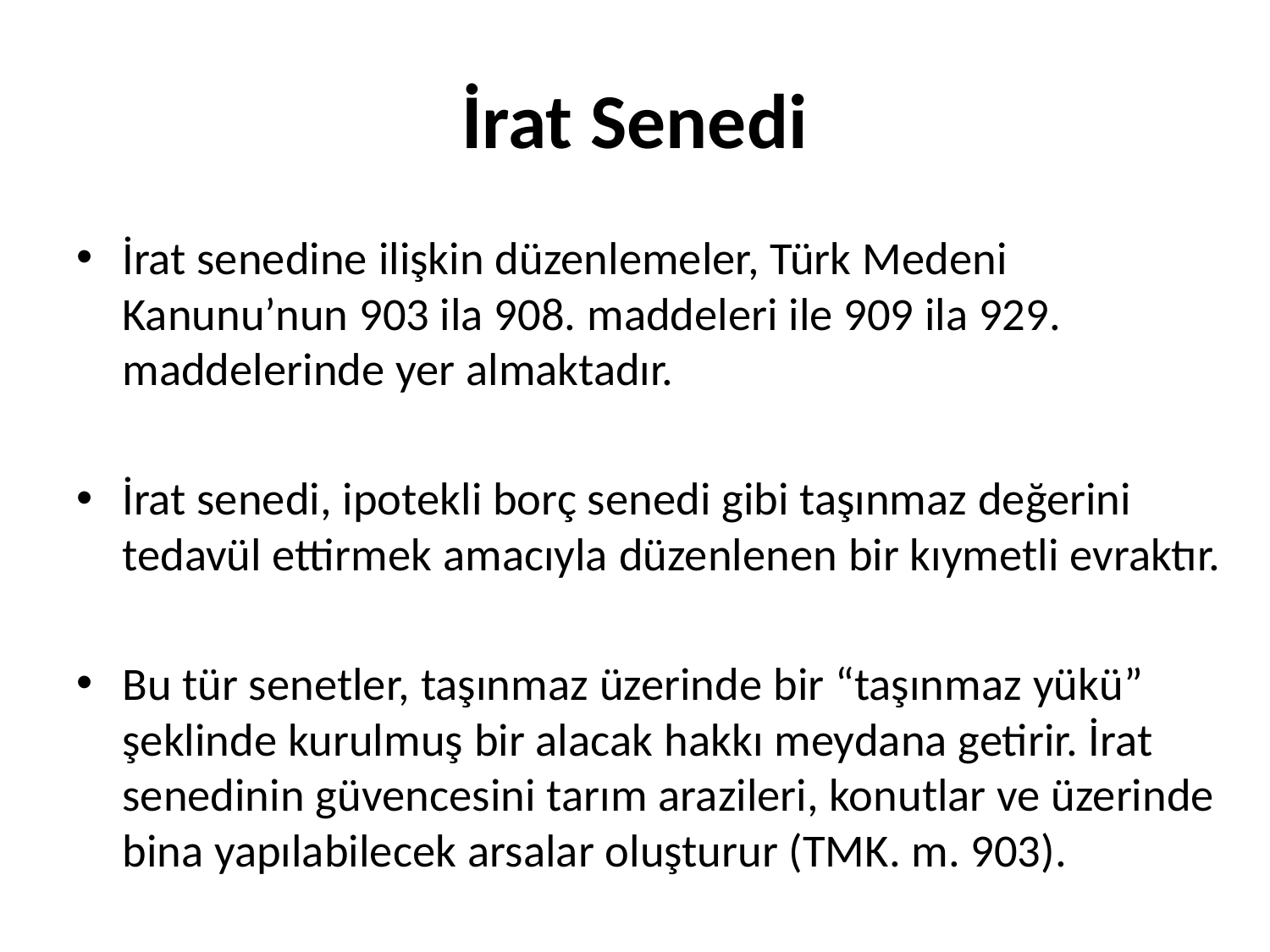

# İrat Senedi
İrat senedine ilişkin düzenlemeler, Türk Medeni Kanunu’nun 903 ila 908. maddeleri ile 909 ila 929. maddelerinde yer almaktadır.

İrat senedi, ipotekli borç senedi gibi taşınmaz değerini tedavül ettirmek amacıyla düzenlenen bir kıymetli evraktır.

Bu tür senetler, taşınmaz üzerinde bir “taşınmaz yükü” şeklinde kurulmuş bir alacak hakkı meydana getirir. İrat senedinin güvencesini tarım arazileri, konutlar ve üzerinde bina yapılabilecek arsalar oluşturur (TMK. m. 903).